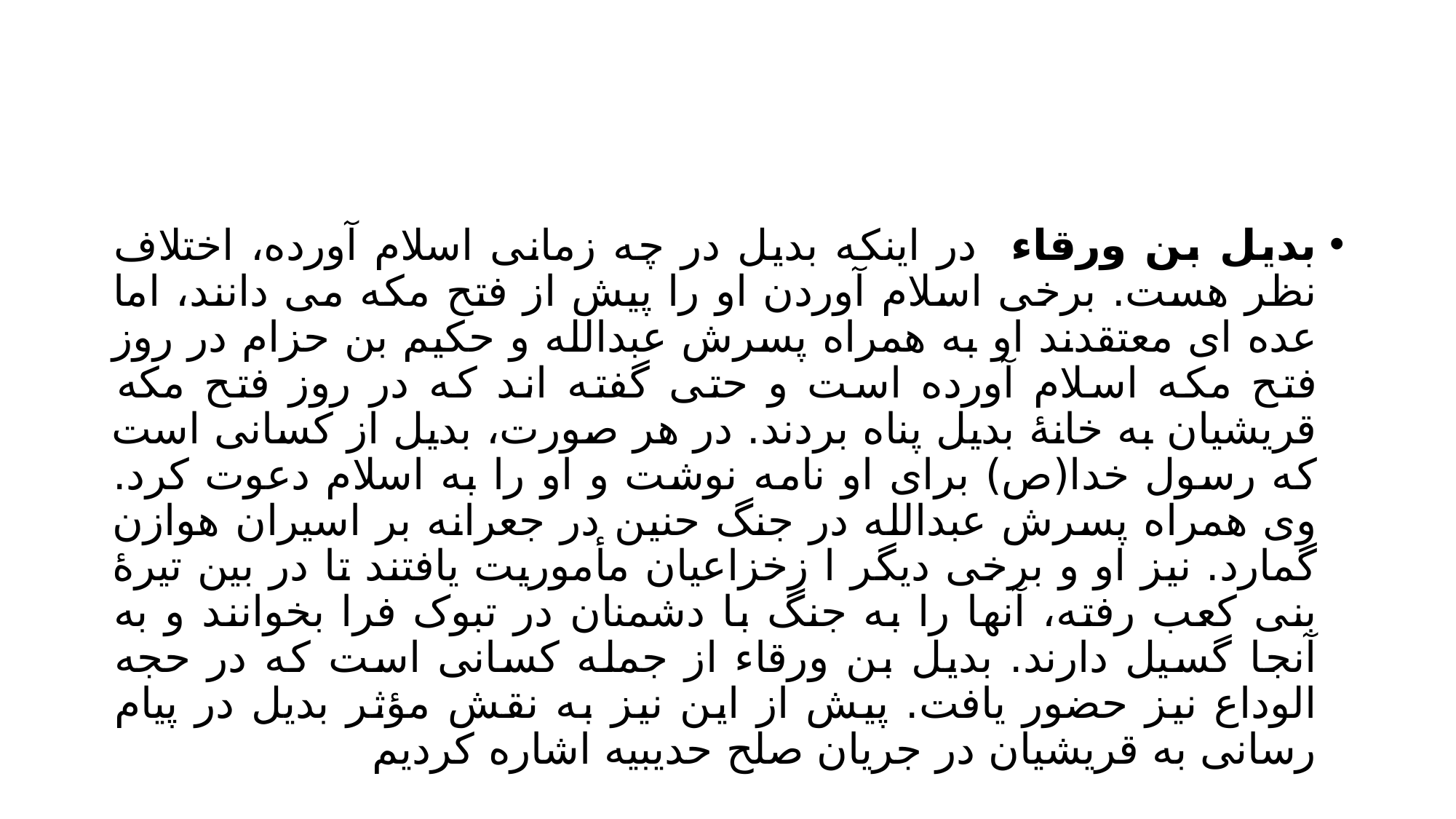

#
بدیل بن ورقاء  در اینکه بدیل در چه زمانی اسلام آورده، اختلاف نظر هست. برخی اسلام آوردن او را پیش از فتح مکه می دانند، اما عده ای معتقدند او به همراه پسرش عبدالله و حکیم بن حزام در روز فتح مکه اسلام آورده است و حتی گفته اند که در روز فتح مکه قریشیان به خانۀ بدیل پناه بردند. در هر صورت، بدیل از کسانی است که رسول خدا(ص) برای او نامه نوشت و او را به اسلام دعوت کرد. وی همراه پسرش عبدالله در جنگ حنین در جعرانه بر اسیران هوازن گمارد. نیز او و برخی دیگر ا زخزاعیان مأموریت یافتند تا در بین تیرۀ بنی کعب رفته، آنها را به جنگ با دشمنان در تبوک فرا بخوانند و به آنجا گسیل دارند. بدیل بن ورقاء از جمله کسانی است که در حجه الوداع نیز حضور یافت. پیش از این نیز به نقش مؤثر بدیل در پیام رسانی به قریشیان در جریان صلح حدیبیه اشاره کردیم